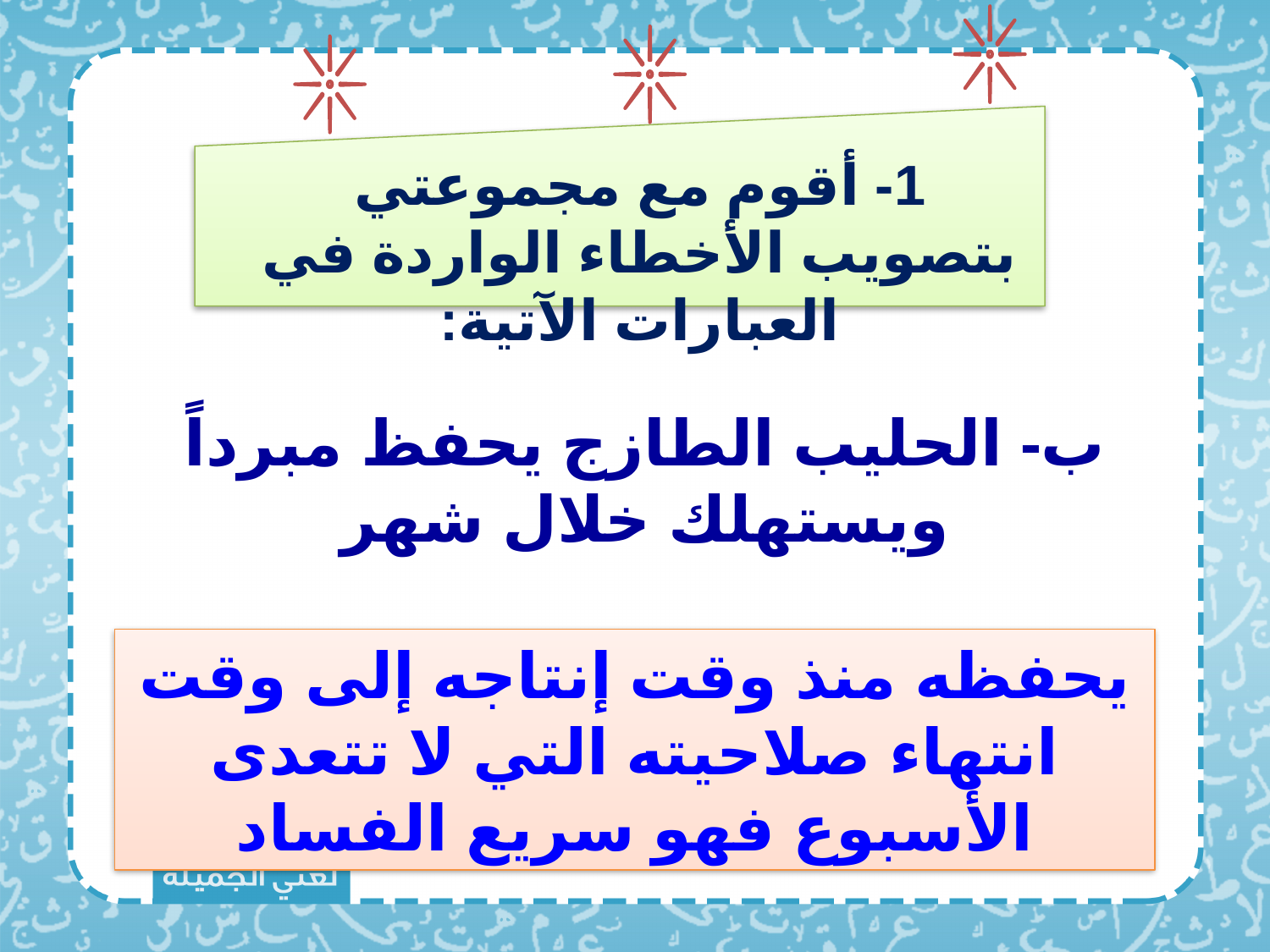

1- أقوم مع مجموعتي بتصويب الأخطاء الواردة في العبارات الآتية:
ب- الحليب الطازج يحفظ مبرداً ويستهلك خلال شهر
يحفظه منذ وقت إنتاجه إلى وقت انتهاء صلاحيته التي لا تتعدى الأسبوع فهو سريع الفساد